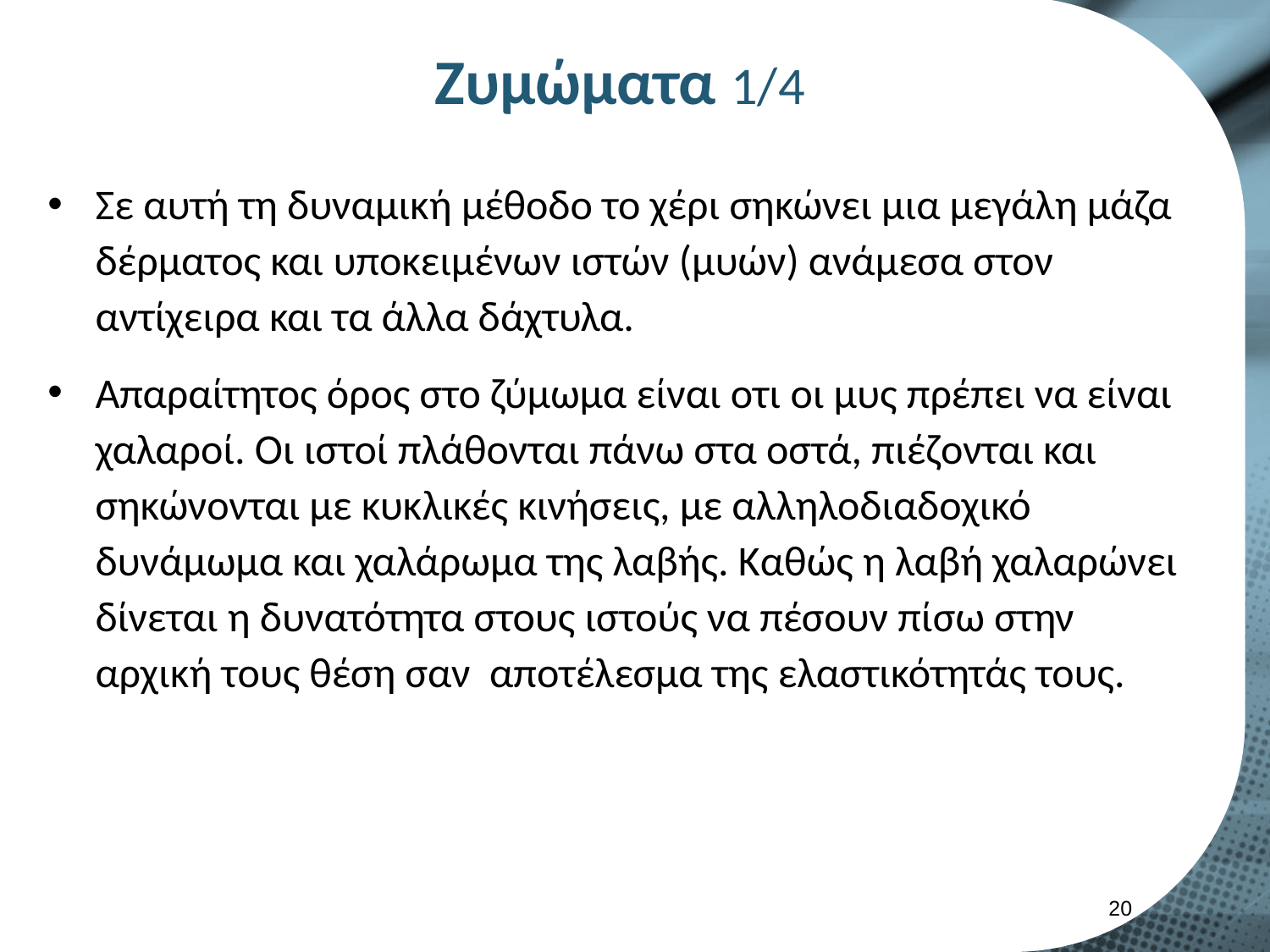

# Ζυμώματα 1/4
Σε αυτή τη δυναμική μέθοδο το χέρι σηκώνει μια μεγάλη μάζα δέρματος και υποκειμένων ιστών (μυών) ανάμεσα στον αντίχειρα και τα άλλα δάχτυλα.
Απαραίτητος όρος στο ζύμωμα είναι οτι οι μυς πρέπει να είναι χαλαροί. Οι ιστοί πλάθονται πάνω στα οστά, πιέζονται και σηκώνονται με κυκλικές κινήσεις, με αλληλοδιαδοχικό δυνάμωμα και χαλάρωμα της λαβής. Καθώς η λαβή χαλαρώνει δίνεται η δυνατότητα στους ιστούς να πέσουν πίσω στην αρχική τους θέση σαν  αποτέλεσμα της ελαστικότητάς τους.
20